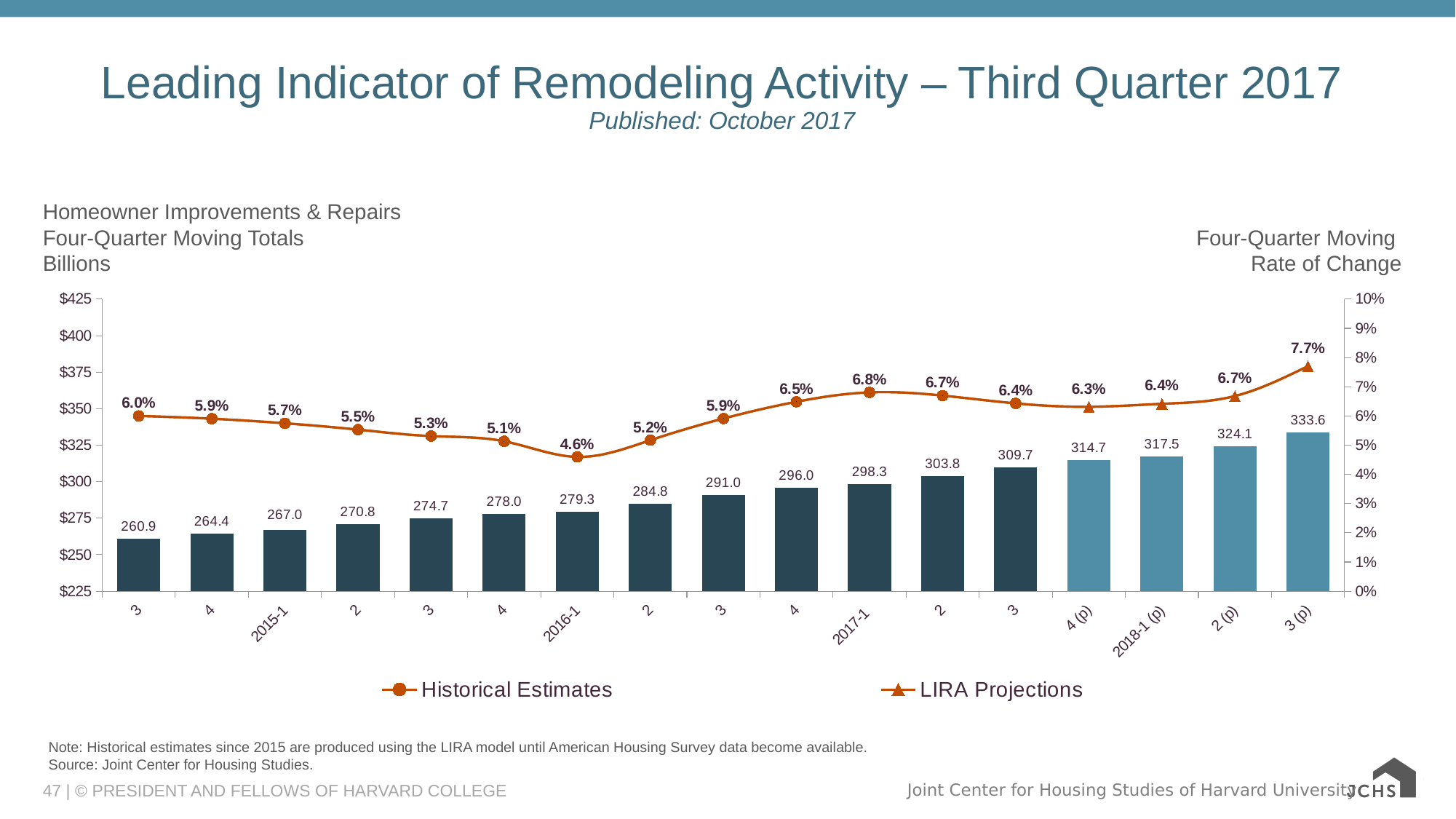

# Leading Indicator of Remodeling Activity – Third Quarter 2017 Published: October 2017
Homeowner Improvements & Repairs
Four-Quarter Moving Totals
Billions
Four-Quarter Moving
Rate of Change

### Chart

| Category | JCHS1 | Historical Estimates | LIRA Projections |
|---|---|---|---|
| 3 | 260.88948851470076 | 0.06002436859260918 | 0.06002436859260918 |
| 4 | 264.43036345826414 | 0.05906225704517842 | 0.05906225704517842 |
| 2015-1 | 267.02884632644054 | 0.057496836983248256 | 0.057496836983248256 |
| 2 | 270.7680361954073 | 0.05532746866808935 | 0.05532746866808935 |
| 3 | 274.74552201375025 | 0.05311073887236639 | 0.05311073887236639 |
| 4 | 278.0056620150904 | 0.05133789622071494 | 0.05133789622071494 |
| 2016-1 | 279.30791446784946 | 0.045984051200213205 | 0.045984051200213205 |
| 2 | 284.76655793866775 | 0.05169931406954542 | 0.05169931406954542 |
| 3 | 290.98946917841675 | 0.05912361026162083 | 0.05912361026162083 |
| 4 | 296.0389753182982 | 0.0648667123269917 | 0.0648667123269917 |
| 2017-1  | 298.3227968427358 | 0.06807856630598663 | 0.06807856630598663 |
| 2 | 303.8391374891554 | 0.06697619161655721 | 0.06697619161655721 |
| 3 | 309.70082532550185 | 0.06430251995000025 | 0.06430251995000025 |
| 4 (p) | 314.73064849364 | 0.06313923075583117 | 0.06313923075583117 |
| 2018-1 (p) | 317.4613380775044 | 0.06415380063917042 | 0.06415380063917042 |
| 2 (p) | 324.1439599375593 | 0.06682754110019351 | 0.06682754110019351 |
| 3 (p) | 333.5643963230152 | 0.07705362416271333 | 0.07705362416271333 |
Note: Historical estimates since 2015 are produced using the LIRA model until American Housing Survey data become available.
Source: Joint Center for Housing Studies.